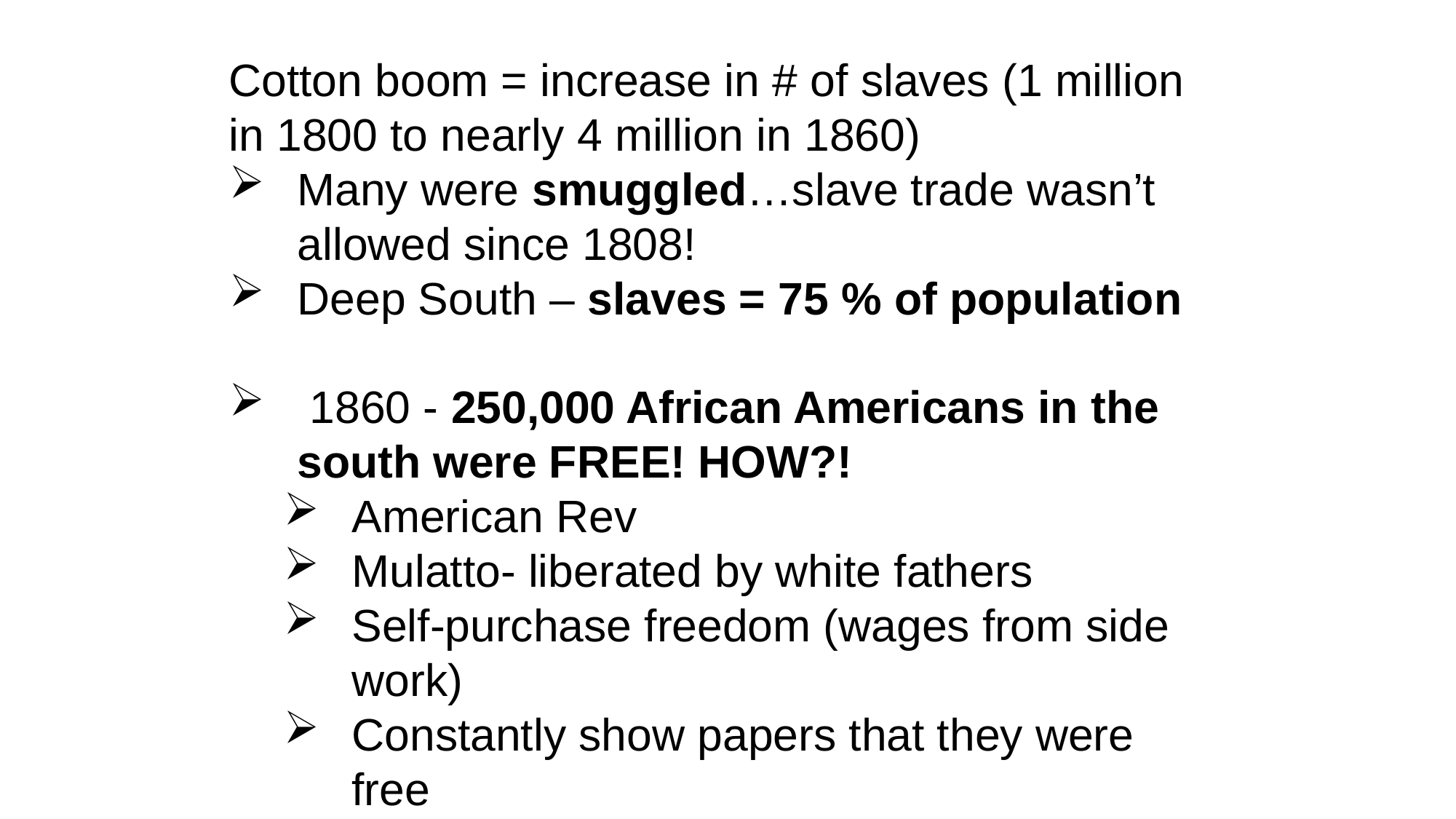

Cotton boom = increase in # of slaves (1 million in 1800 to nearly 4 million in 1860)
Many were smuggled…slave trade wasn’t allowed since 1808!
Deep South – slaves = 75 % of population

 1860 - 250,000 African Americans in the south were FREE! HOW?!
American Rev
Mulatto- liberated by white fathers
Self-purchase freedom (wages from side work)
Constantly show papers that they were free